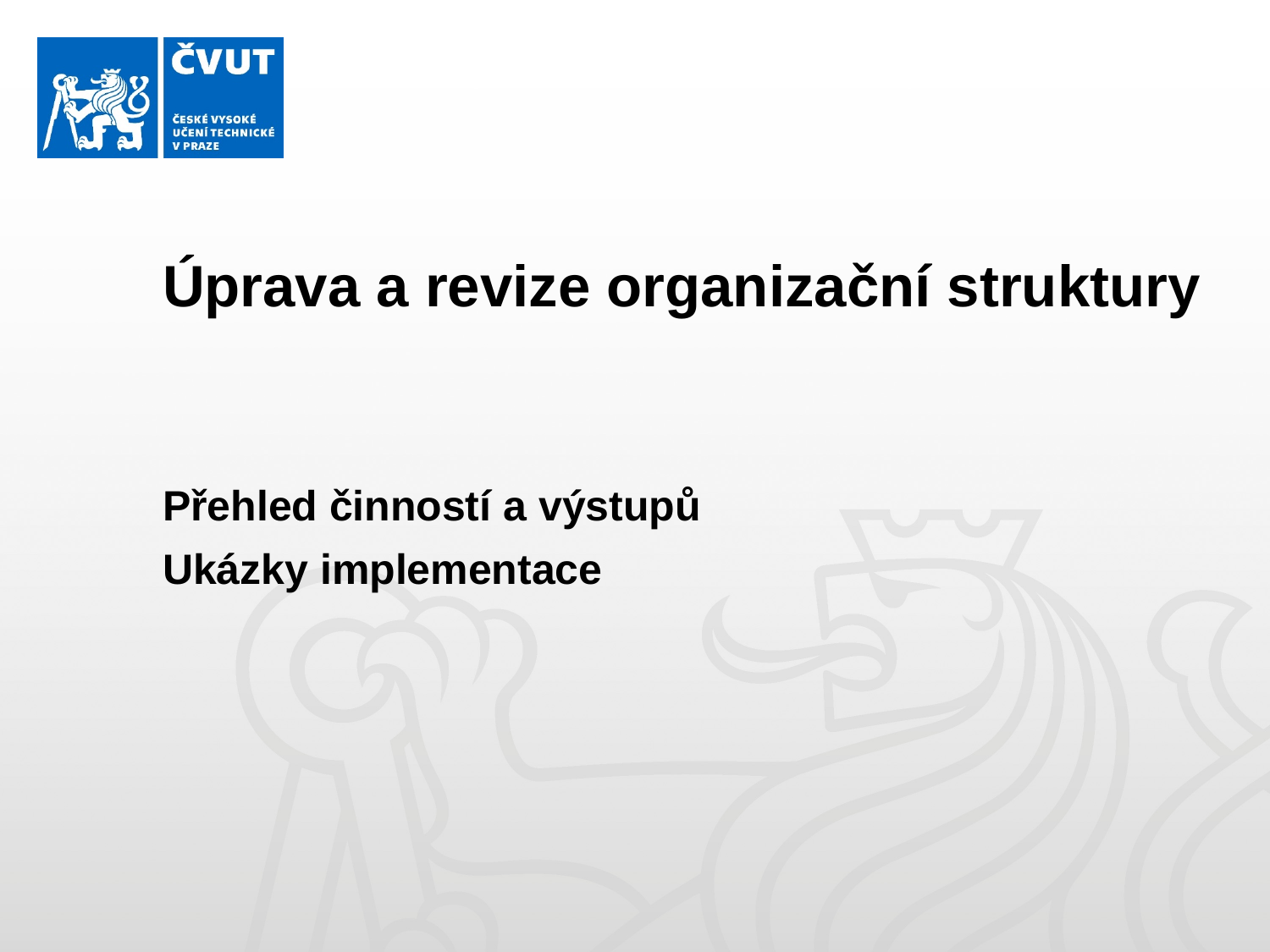

# Úprava a revize organizační struktury
Přehled činností a výstupů
Ukázky implementace